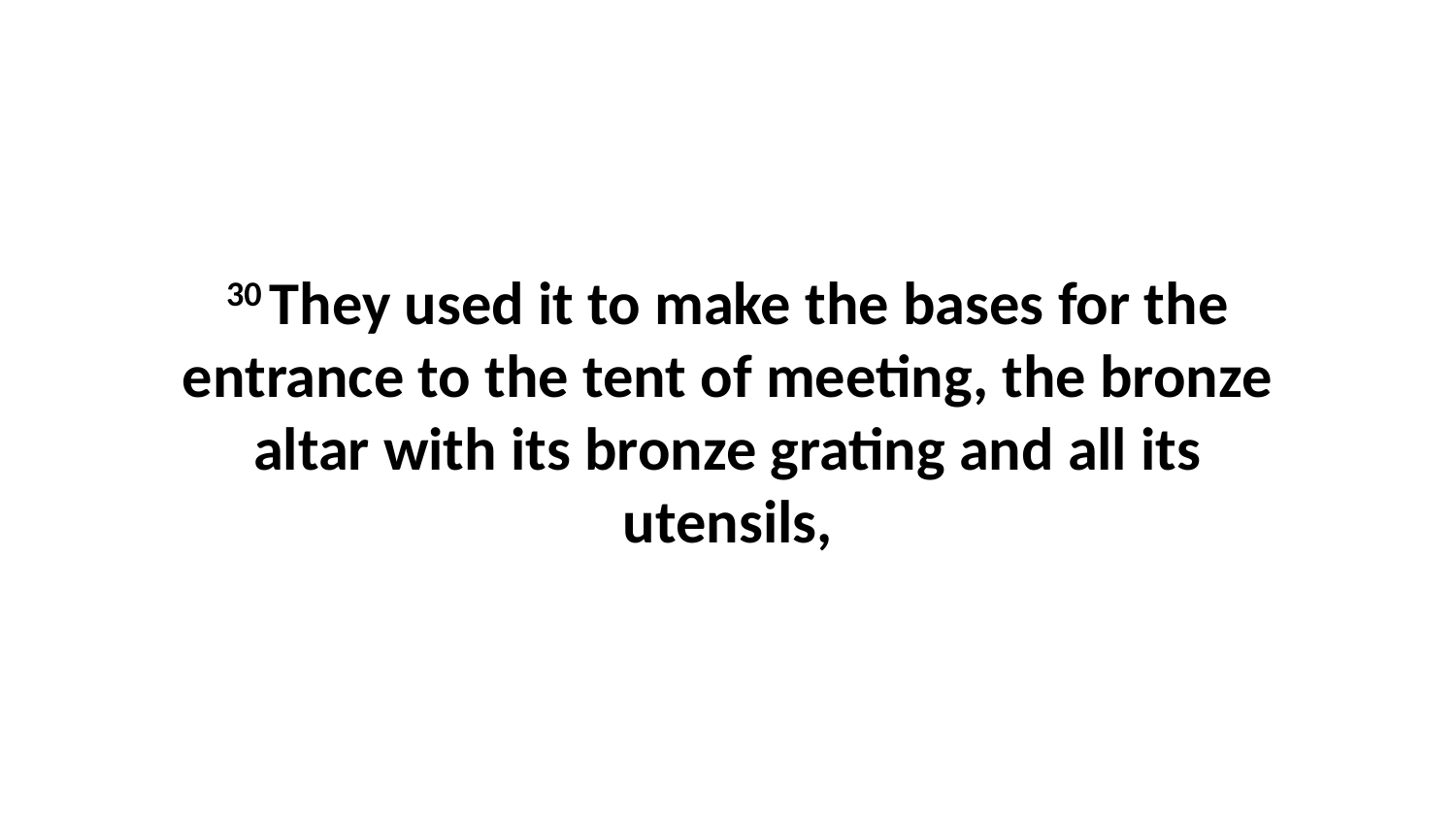

30 They used it to make the bases for the entrance to the tent of meeting, the bronze altar with its bronze grating and all its utensils,